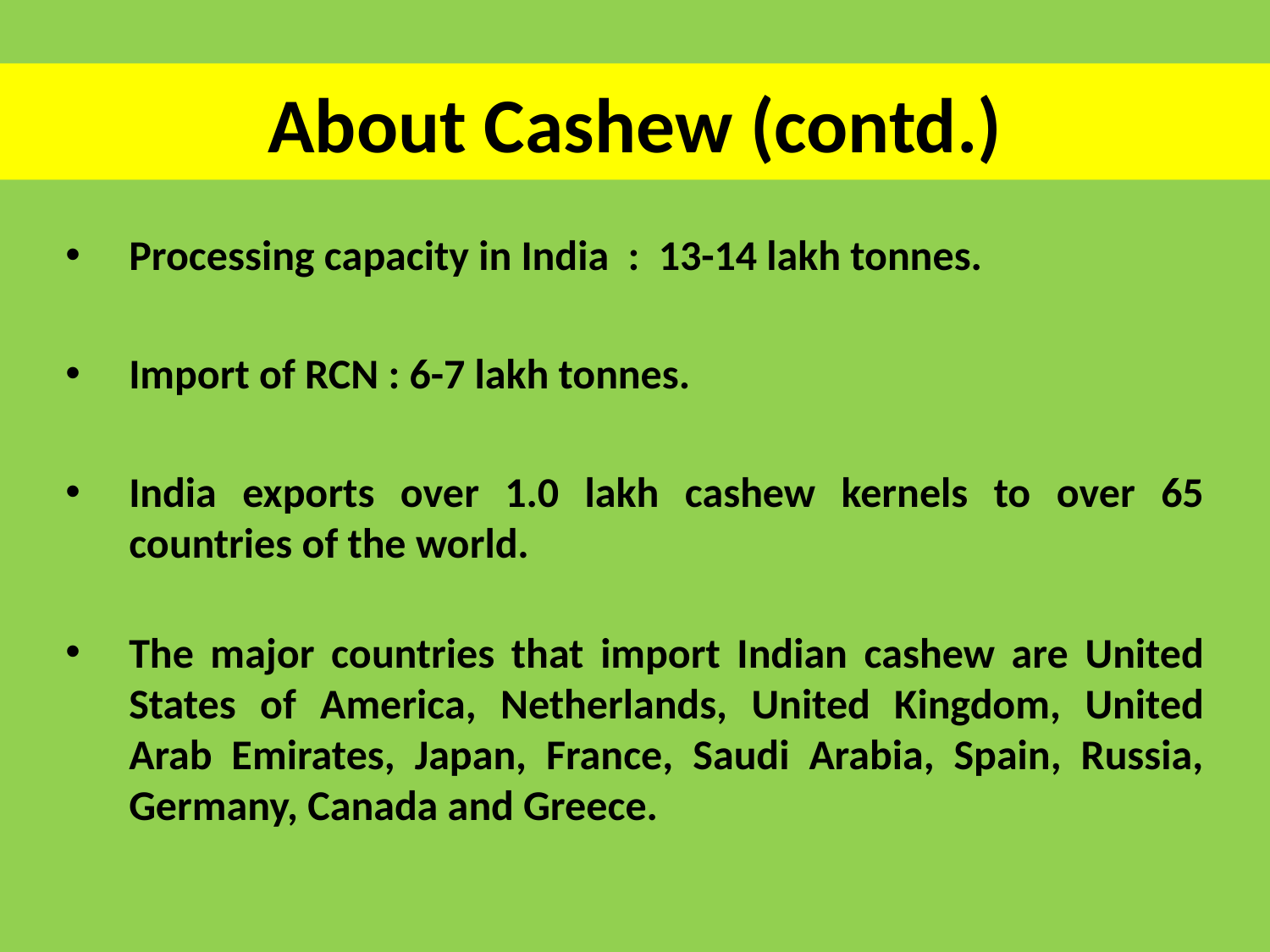

About Cashew (contd.)
Processing capacity in India  :  13-14 lakh tonnes.

Import of RCN : 6-7 lakh tonnes.

India exports over 1.0 lakh cashew kernels to over 65 countries of the world.

The major countries that import Indian cashew are United States of America, Netherlands, United Kingdom, United Arab Emirates, Japan, France, Saudi Arabia, Spain, Russia, Germany, Canada and Greece.